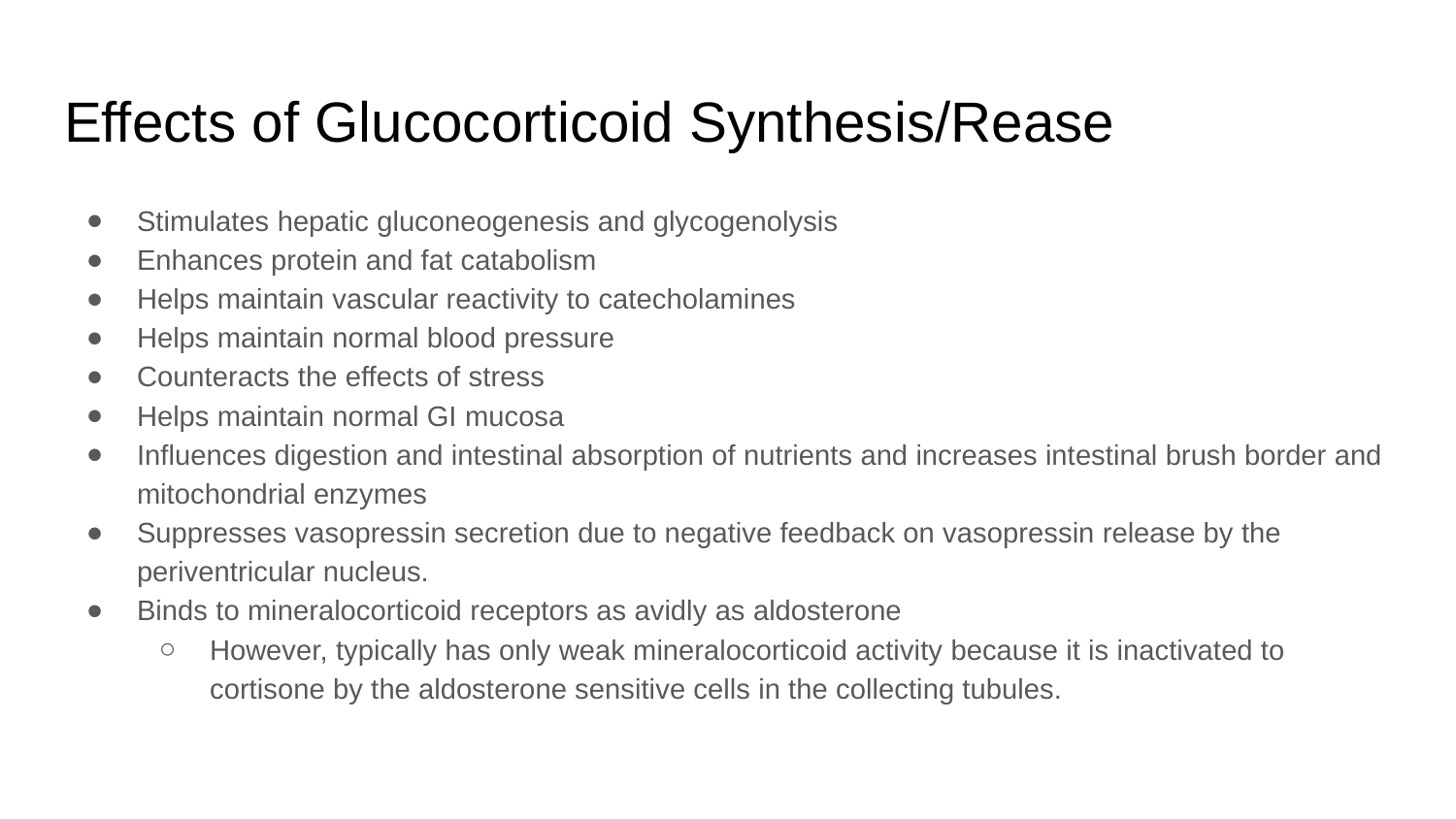

# Effects of Glucocorticoid Synthesis/Rease
Stimulates hepatic gluconeogenesis and glycogenolysis
Enhances protein and fat catabolism
Helps maintain vascular reactivity to catecholamines
Helps maintain normal blood pressure
Counteracts the effects of stress
Helps maintain normal GI mucosa
Influences digestion and intestinal absorption of nutrients and increases intestinal brush border and mitochondrial enzymes
Suppresses vasopressin secretion due to negative feedback on vasopressin release by the periventricular nucleus.
Binds to mineralocorticoid receptors as avidly as aldosterone
However, typically has only weak mineralocorticoid activity because it is inactivated to cortisone by the aldosterone sensitive cells in the collecting tubules.